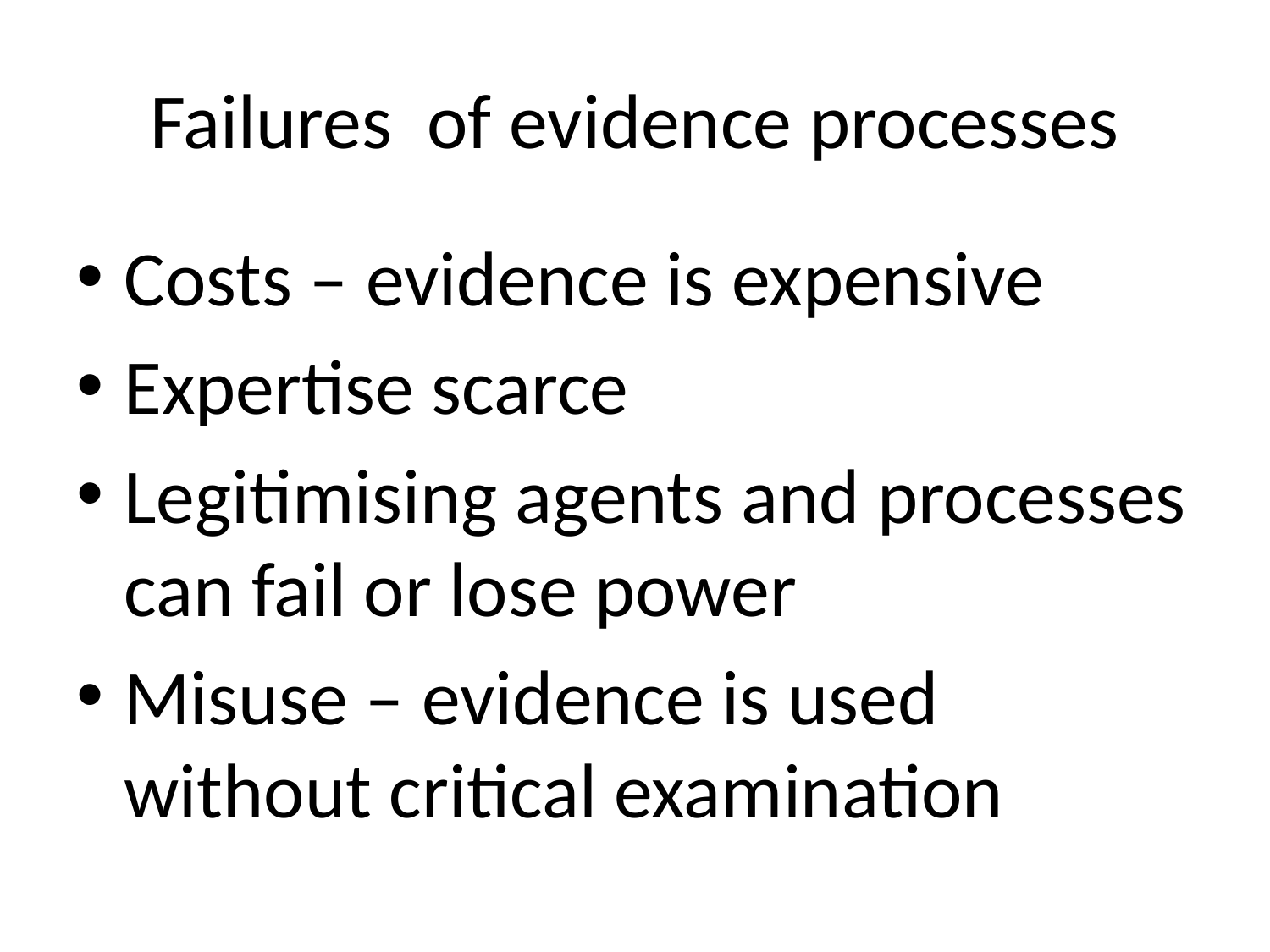

# Failures  of evidence processes
Costs – evidence is expensive
Expertise scarce
Legitimising agents and processes can fail or lose power
Misuse – evidence is used without critical examination